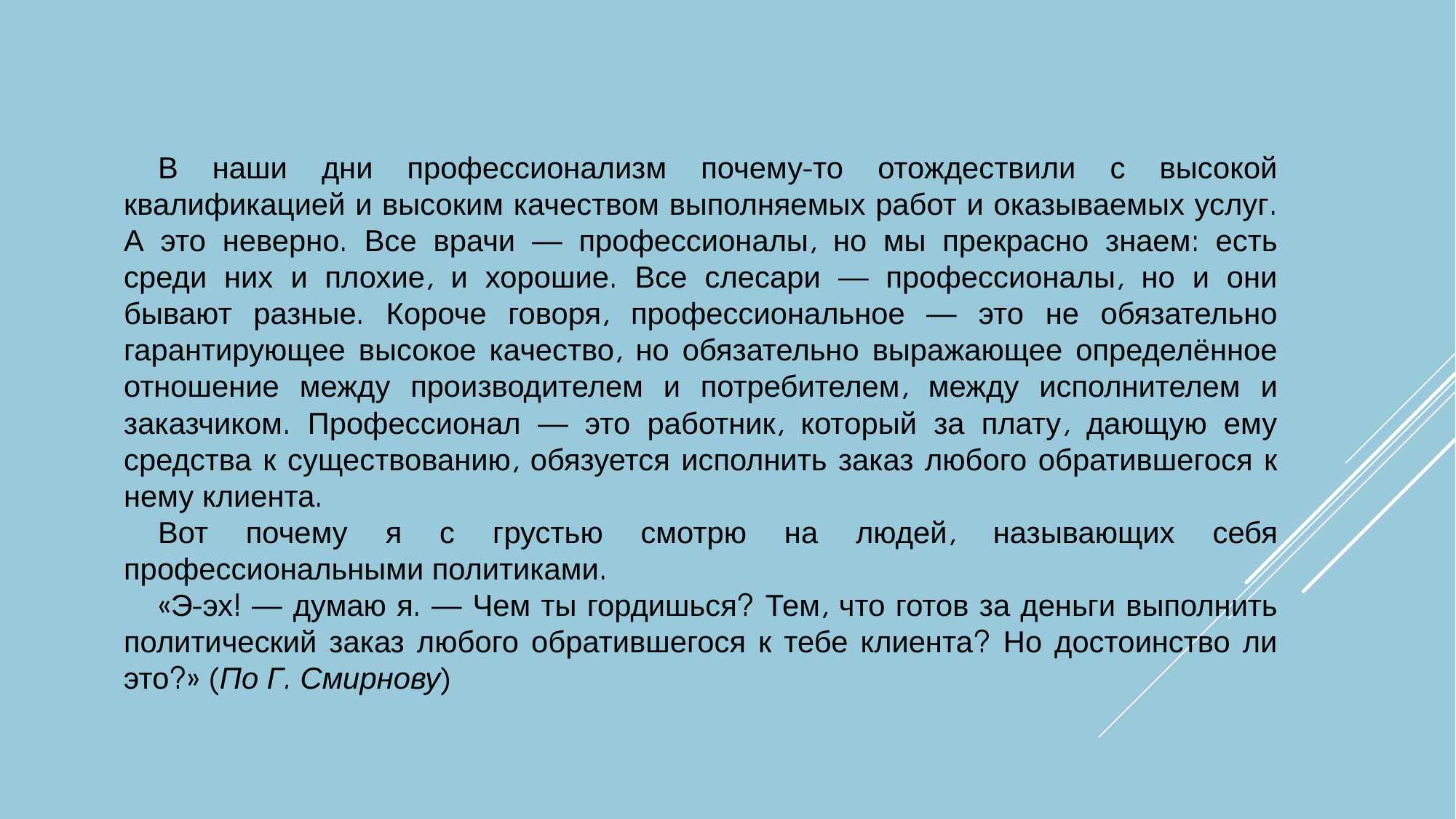

#
В наши дни профессионализм почему-то отождествили с высокой квалификацией и высоким качеством выполняемых работ и оказываемых услуг. А это неверно. Все врачи — профессионалы, но мы прекрасно знаем: есть среди них и плохие, и хорошие. Все слесари — профессионалы, но и они бывают разные. Короче говоря, профессиональное — это не обязательно гарантирующее высокое качество, но обязательно выражающее определённое отношение между производителем и потребителем, между исполнителем и заказчиком. Профессионал — это работник, который за плату, дающую ему средства к существованию, обязуется исполнить заказ любого обратившегося к нему клиента.
Вот почему я с грустью смотрю на людей, называющих себя профессиональными политиками.
«Э-эх! — думаю я. — Чем ты гордишься? Тем, что готов за деньги выполнить политический заказ любого обратившегося к тебе клиента? Но достоинство ли это?» (По Г. Смирнову)